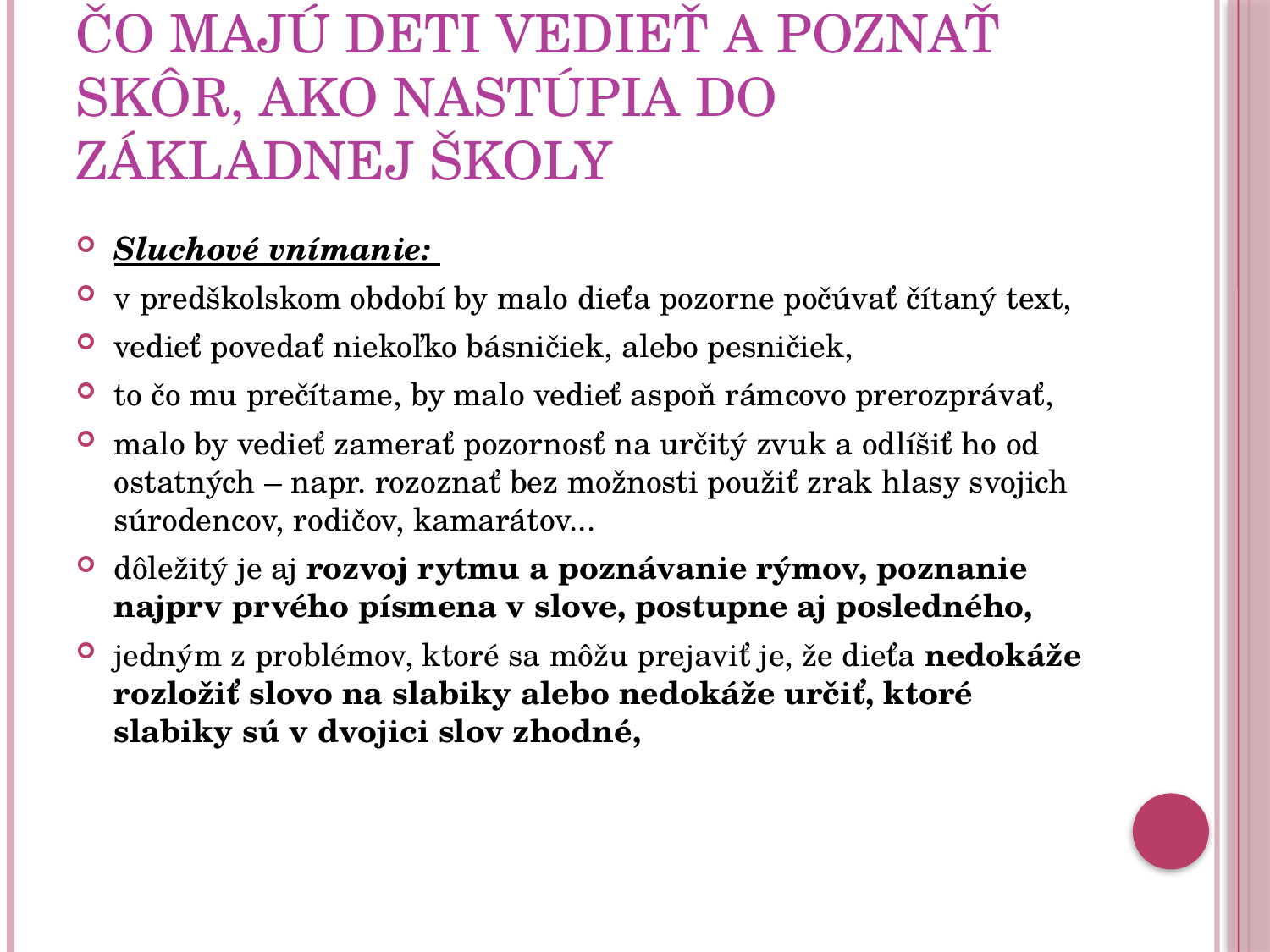

# Čo majú deti vedieť a poznať skôr, ako nastúpia do základnej školy
Sluchové vnímanie:
v predškolskom období by malo dieťa pozorne počúvať čítaný text,
vedieť povedať niekoľko básničiek, alebo pesničiek,
to čo mu prečítame, by malo vedieť aspoň rámcovo prerozprávať,
malo by vedieť zamerať pozornosť na určitý zvuk a odlíšiť ho od ostatných – napr. rozoznať bez možnosti použiť zrak hlasy svojich súrodencov, rodičov, kamarátov...
dôležitý je aj rozvoj rytmu a poznávanie rýmov, poznanie najprv prvého písmena v slove, postupne aj posledného,
jedným z problémov, ktoré sa môžu prejaviť je, že dieťa nedokáže rozložiť slovo na slabiky alebo nedokáže určiť, ktoré slabiky sú v dvojici slov zhodné,